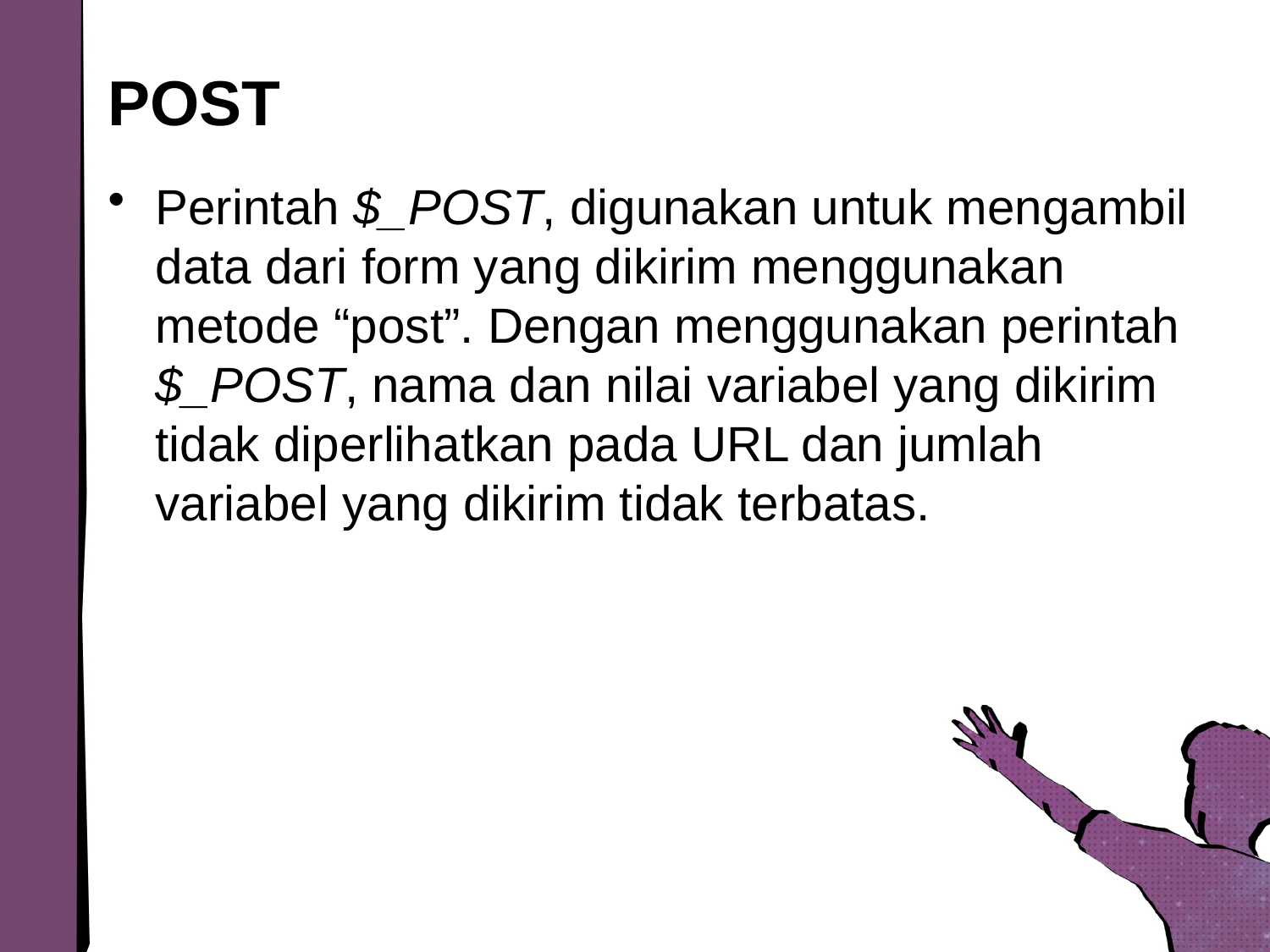

# POST
Perintah $_POST, digunakan untuk mengambil data dari form yang dikirim menggunakan metode “post”. Dengan menggunakan perintah $_POST, nama dan nilai variabel yang dikirim tidak diperlihatkan pada URL dan jumlah variabel yang dikirim tidak terbatas.